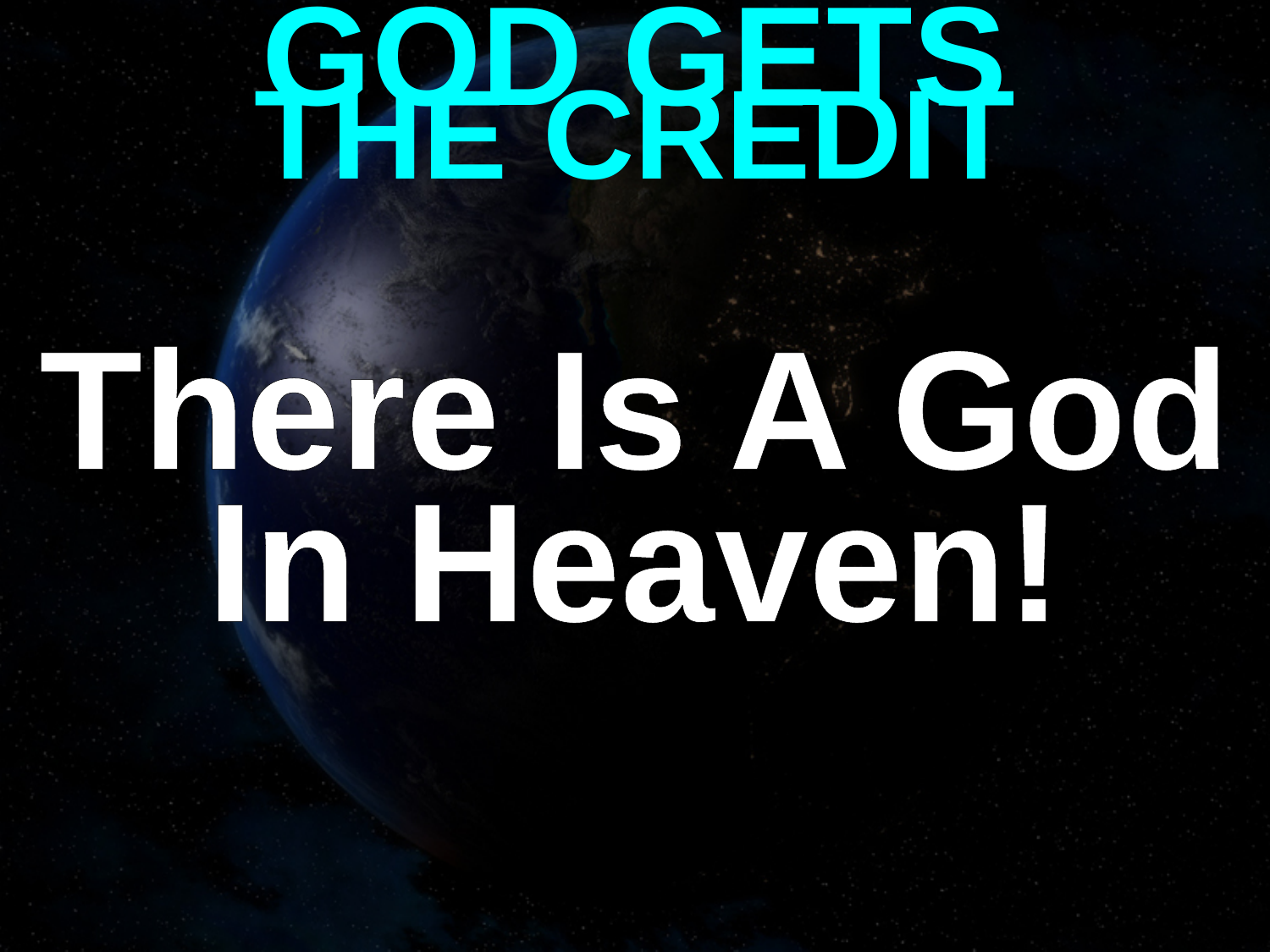

GOD GETS
THE CREDIT
There Is A God In Heaven!